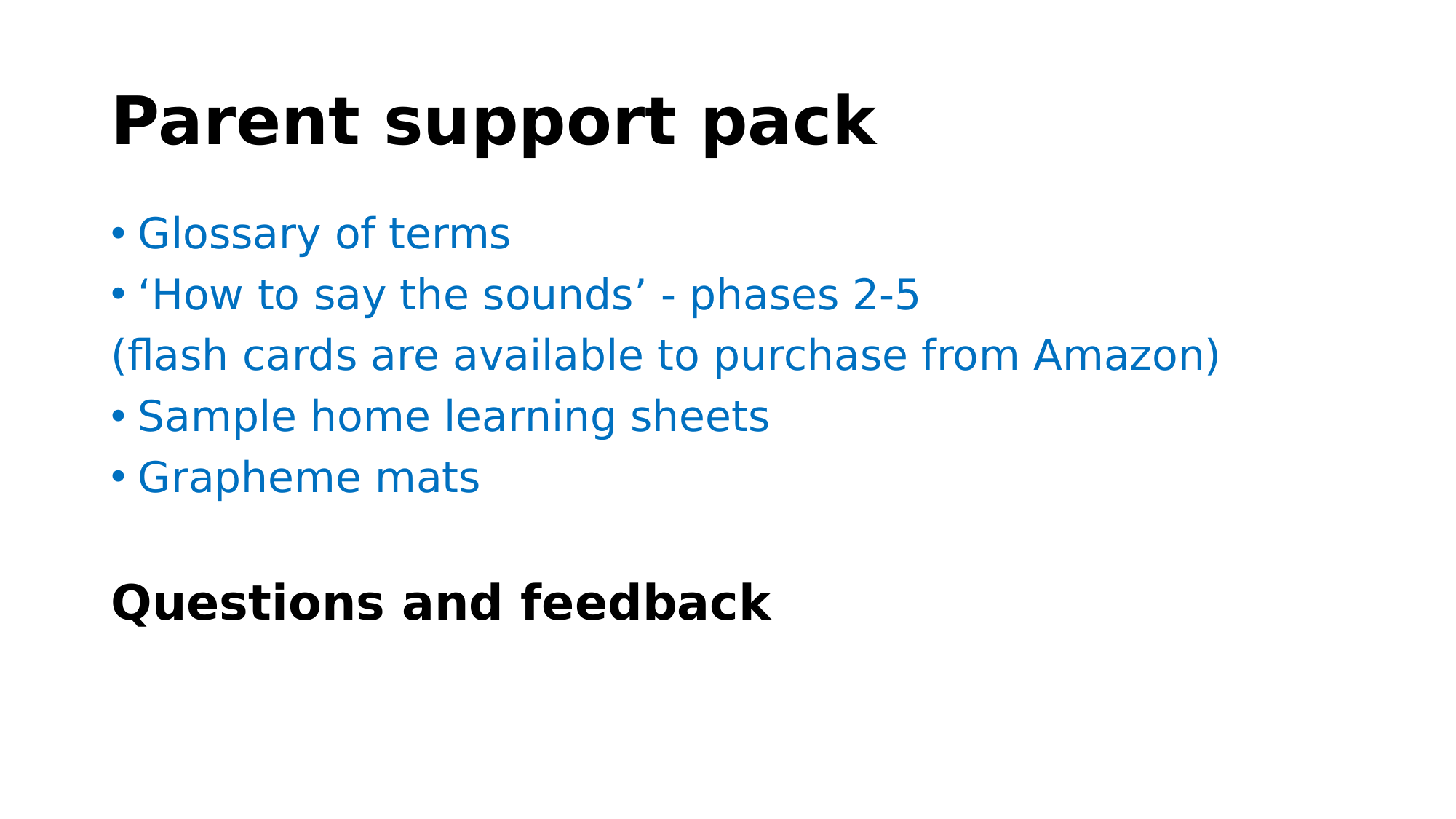

# Parent support pack
Glossary of terms
‘How to say the sounds’ - phases 2-5
(flash cards are available to purchase from Amazon)
Sample home learning sheets
Grapheme mats

Questions and feedback